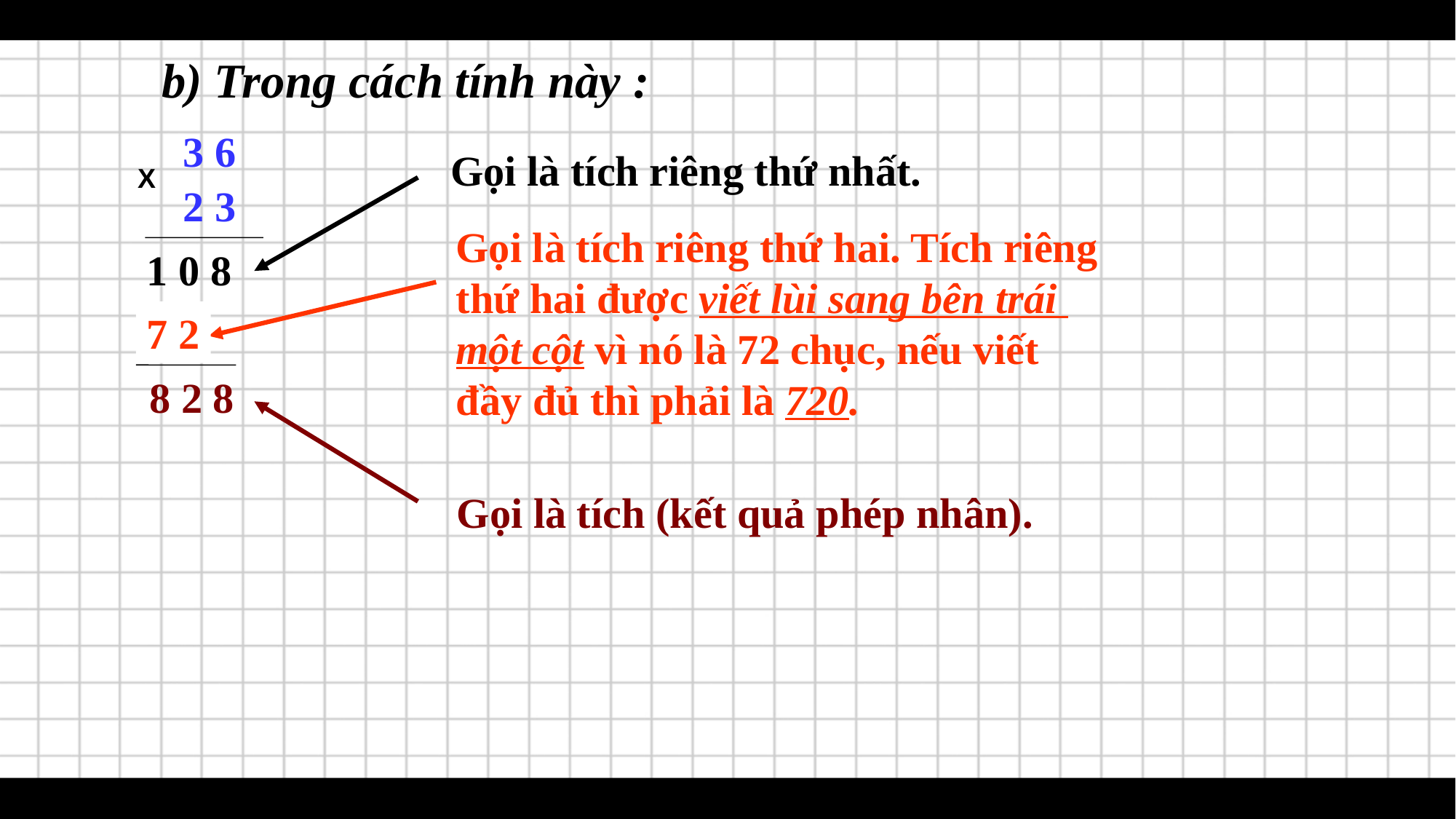

b) Trong cách tính này :

3 6
Gọi là tích riêng thứ nhất.
X
2 3

1 0 8

7 2

Gọi là tích riêng thứ hai. Tích riêng
thứ hai được viết lùi sang bên trái
một cột vì nó là 72 chục, nếu viết
đầy đủ thì phải là 720.

 8 2 8

Gọi là tích (kết quả phép nhân).